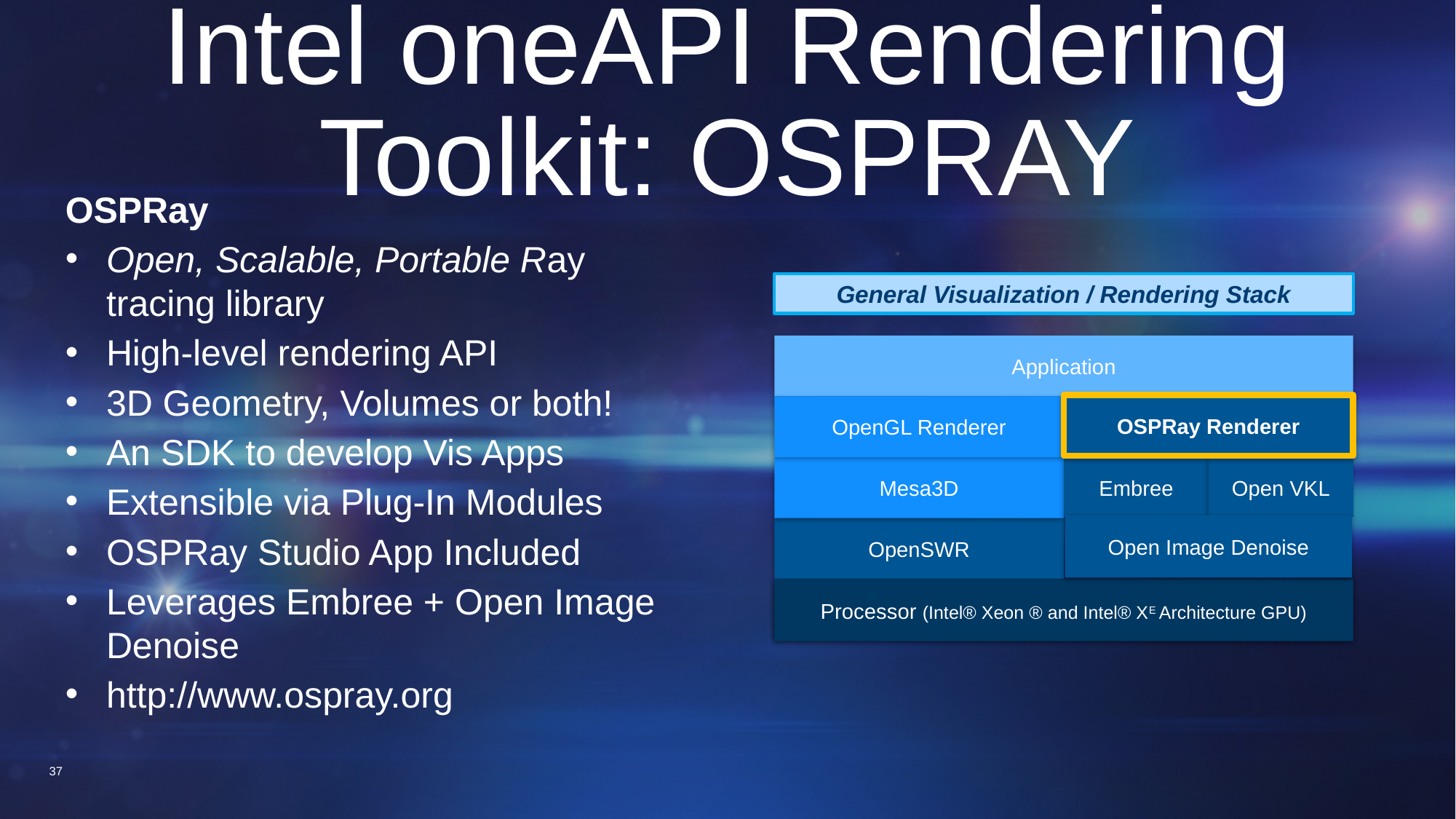

# Intel oneAPI Rendering Toolkit: OSPRAY
OSPRay
Open, Scalable, Portable Ray tracing library
High-level rendering API
3D Geometry, Volumes or both!
An SDK to develop Vis Apps
Extensible via Plug-In Modules
OSPRay Studio App Included
Leverages Embree + Open Image Denoise
http://www.ospray.org
General Visualization / Rendering Stack
Application
OSPRay Renderer
OpenGL Renderer
Mesa3D
Open VKL
Embree
OpenSWR
Processor (Intel® Xeon ®)
Open Image Denoise
Processor (Intel® Xeon ® and Intel® XE Architecture GPU)
37